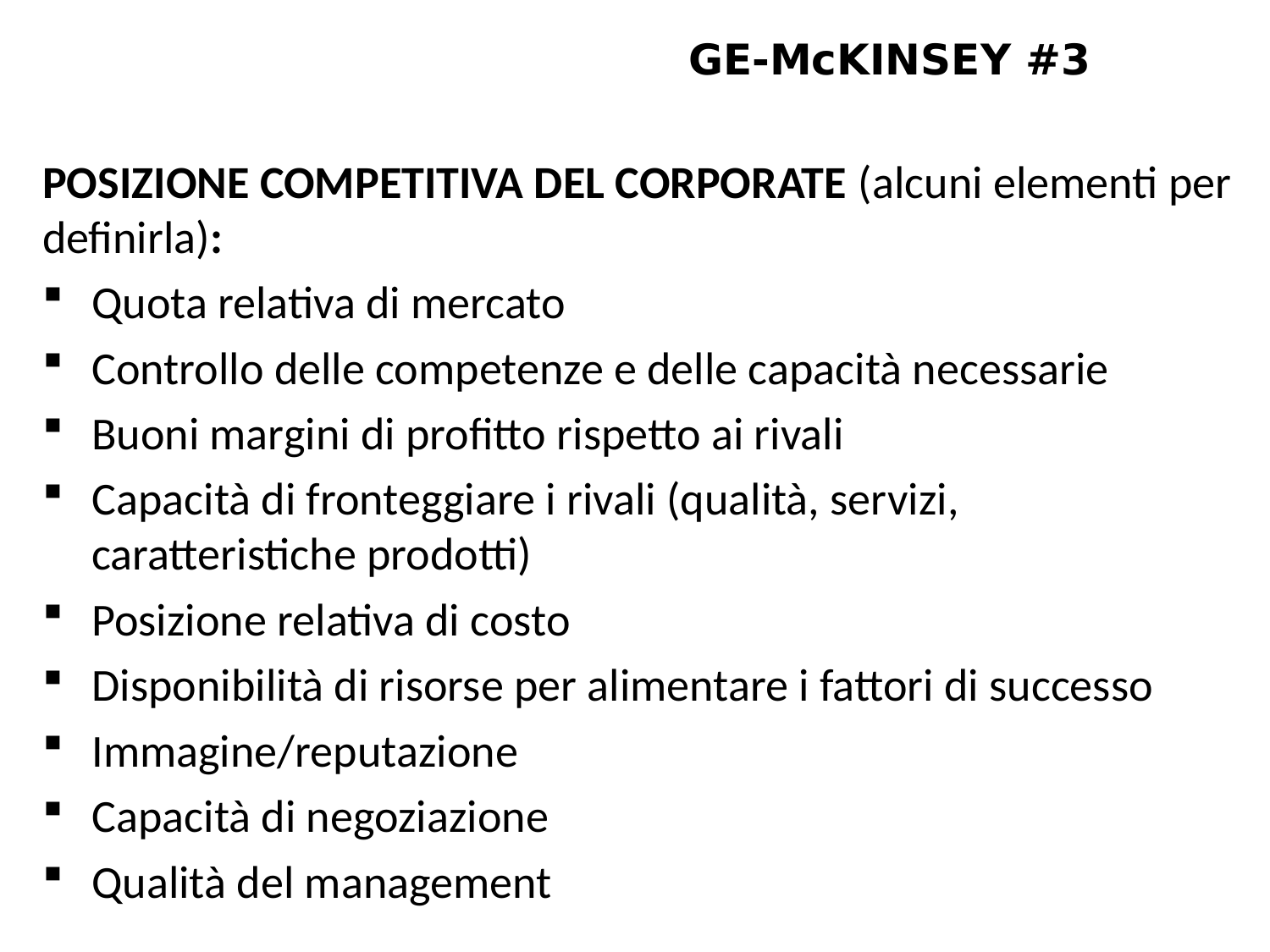

B. MATRICE GE-McKINSEY #3 (segue)
POSIZIONE COMPETITIVA DEL CORPORATE (alcuni elementi per definirla):
Quota relativa di mercato
Controllo delle competenze e delle capacità necessarie
Buoni margini di profitto rispetto ai rivali
Capacità di fronteggiare i rivali (qualità, servizi, caratteristiche prodotti)
Posizione relativa di costo
Disponibilità di risorse per alimentare i fattori di successo
Immagine/reputazione
Capacità di negoziazione
Qualità del management